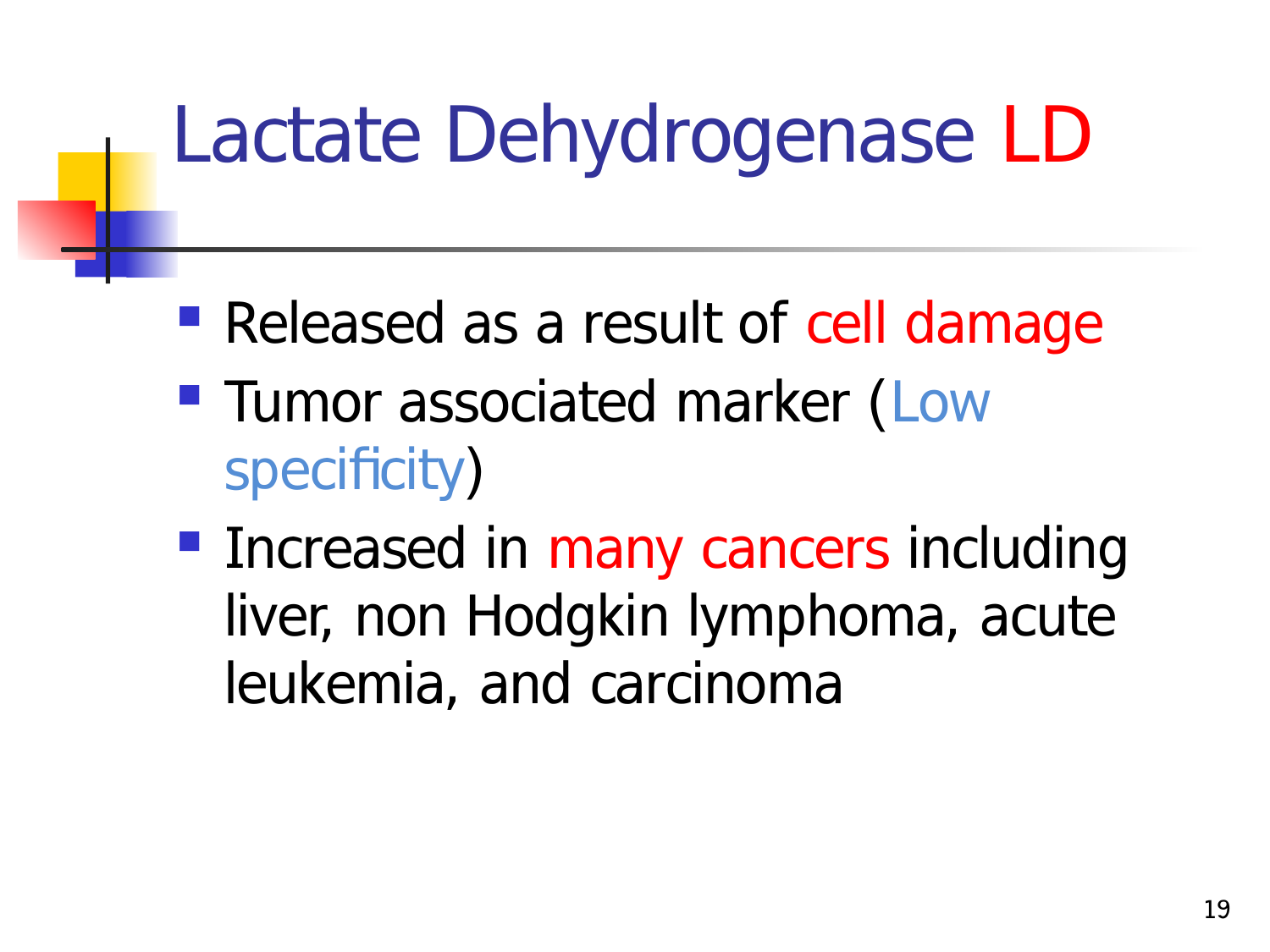

Lactate Dehydrogenase LD
Released as a result of cell damage
Tumor associated marker (Low specificity)
Increased in many cancers including liver, non Hodgkin lymphoma, acute leukemia, and carcinoma

19